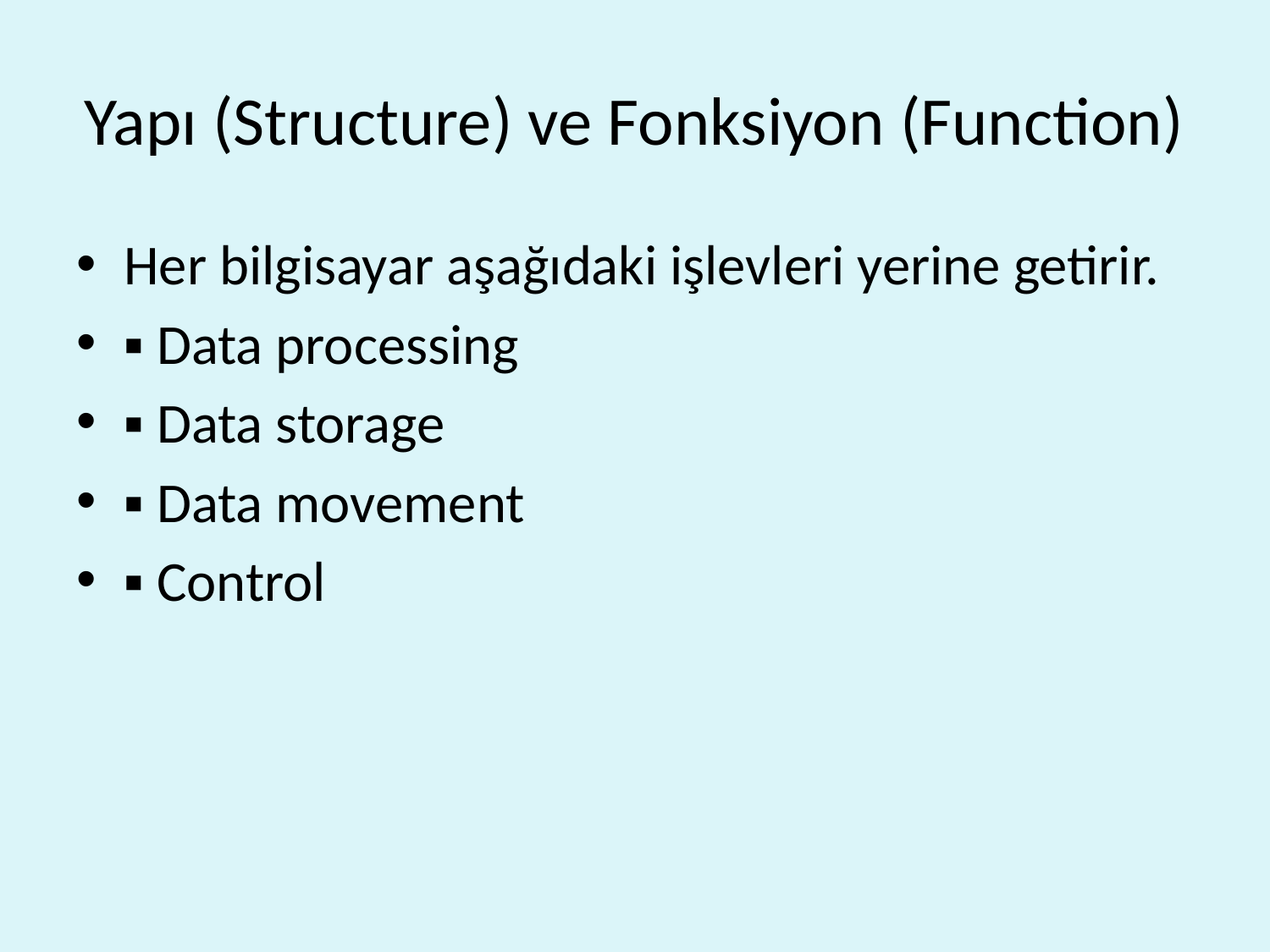

# Yapı (Structure) ve Fonksiyon (Function)
Her bilgisayar aşağıdaki işlevleri yerine getirir.
▪ Data processing
▪ Data storage
▪ Data movement
▪ Control